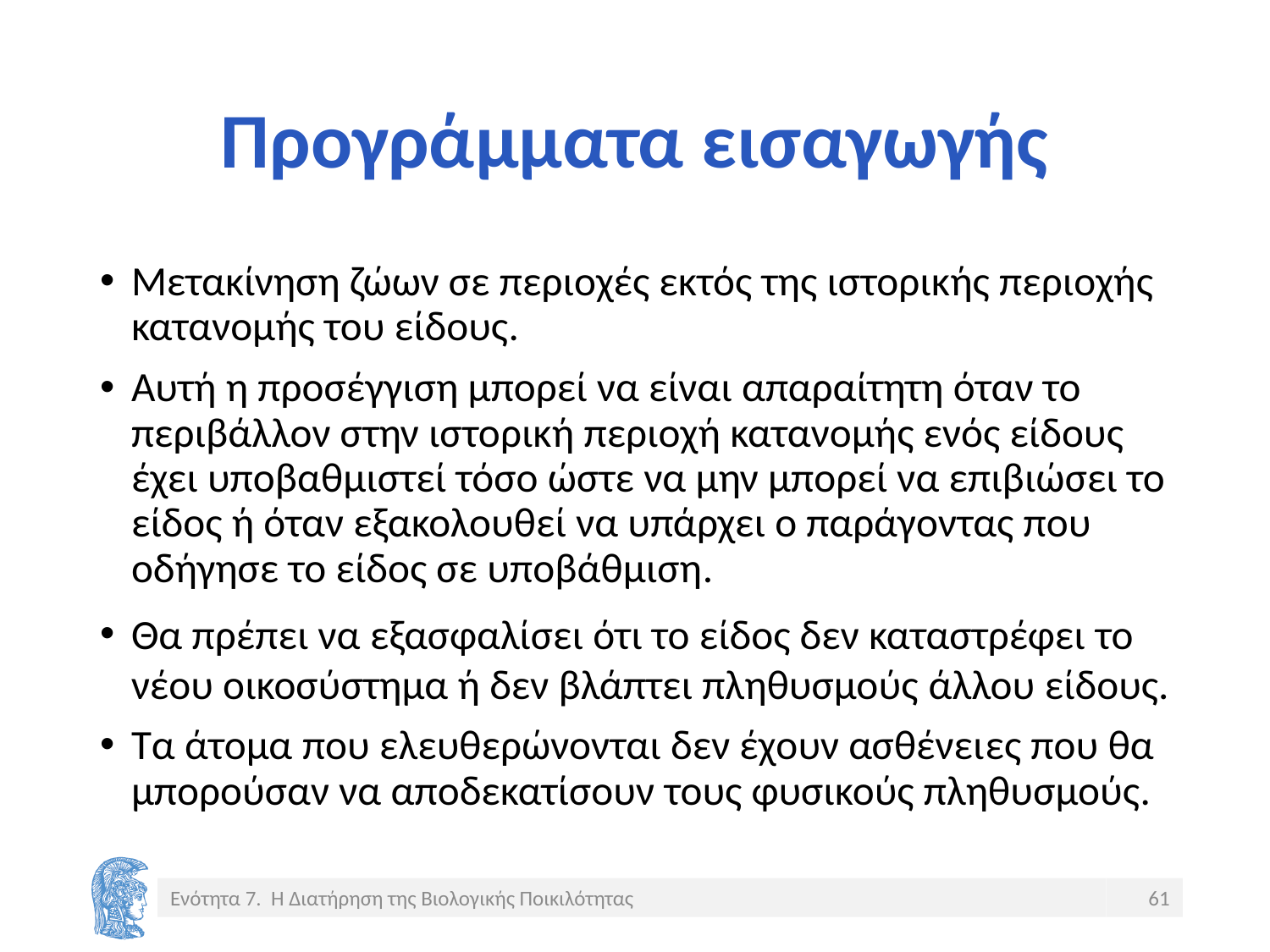

# Προγράμματα εισαγωγής
Μετακίνηση ζώων σε περιοχές εκτός της ιστορικής περιοχής κατανομής του είδους.
Αυτή η προσέγγιση μπορεί να είναι απαραίτητη όταν το περιβάλλον στην ιστορική περιοχή κατανομής ενός είδους έχει υποβαθμιστεί τόσο ώστε να μην μπορεί να επιβιώσει το είδος ή όταν εξακολουθεί να υπάρχει ο παράγοντας που οδήγησε το είδος σε υποβάθμιση.
Θα πρέπει να εξασφαλίσει ότι το είδος δεν καταστρέφει το νέου οικοσύστημα ή δεν βλάπτει πληθυσμούς άλλου είδους.
Τα άτομα που ελευθερώνονται δεν έχουν ασθένειες που θα μπορούσαν να αποδεκατίσουν τους φυσικούς πληθυσμούς.

Ενότητα 7.  Η Διατήρηση της Βιολογικής Ποικιλότητας
61